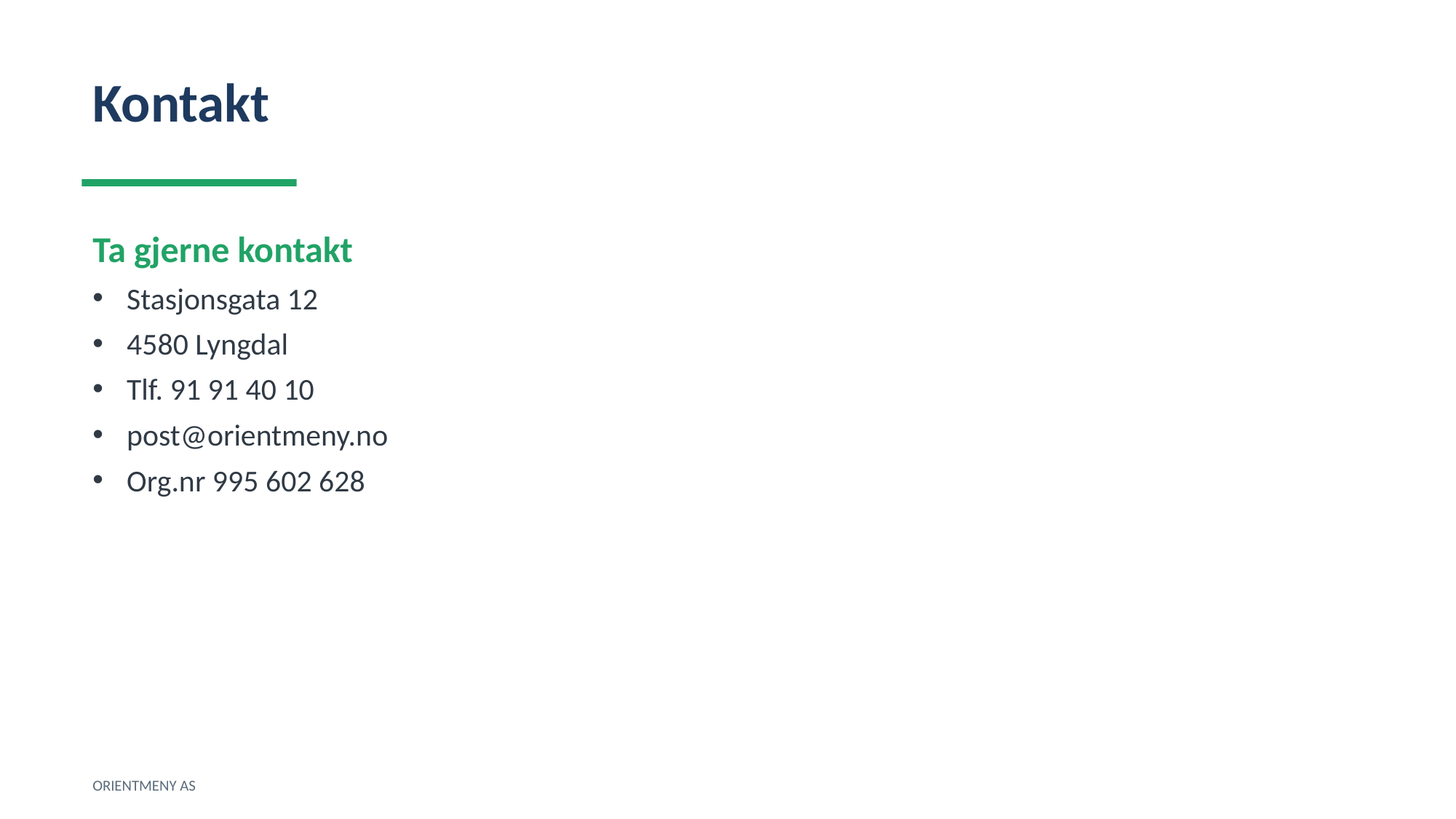

Kontakt

Ta gjerne kontakt
Stasjonsgata 12
4580 Lyngdal
Tlf. 91 91 40 10
post@orientmeny.no
Org.nr 995 602 628
ORIENTMENY AS